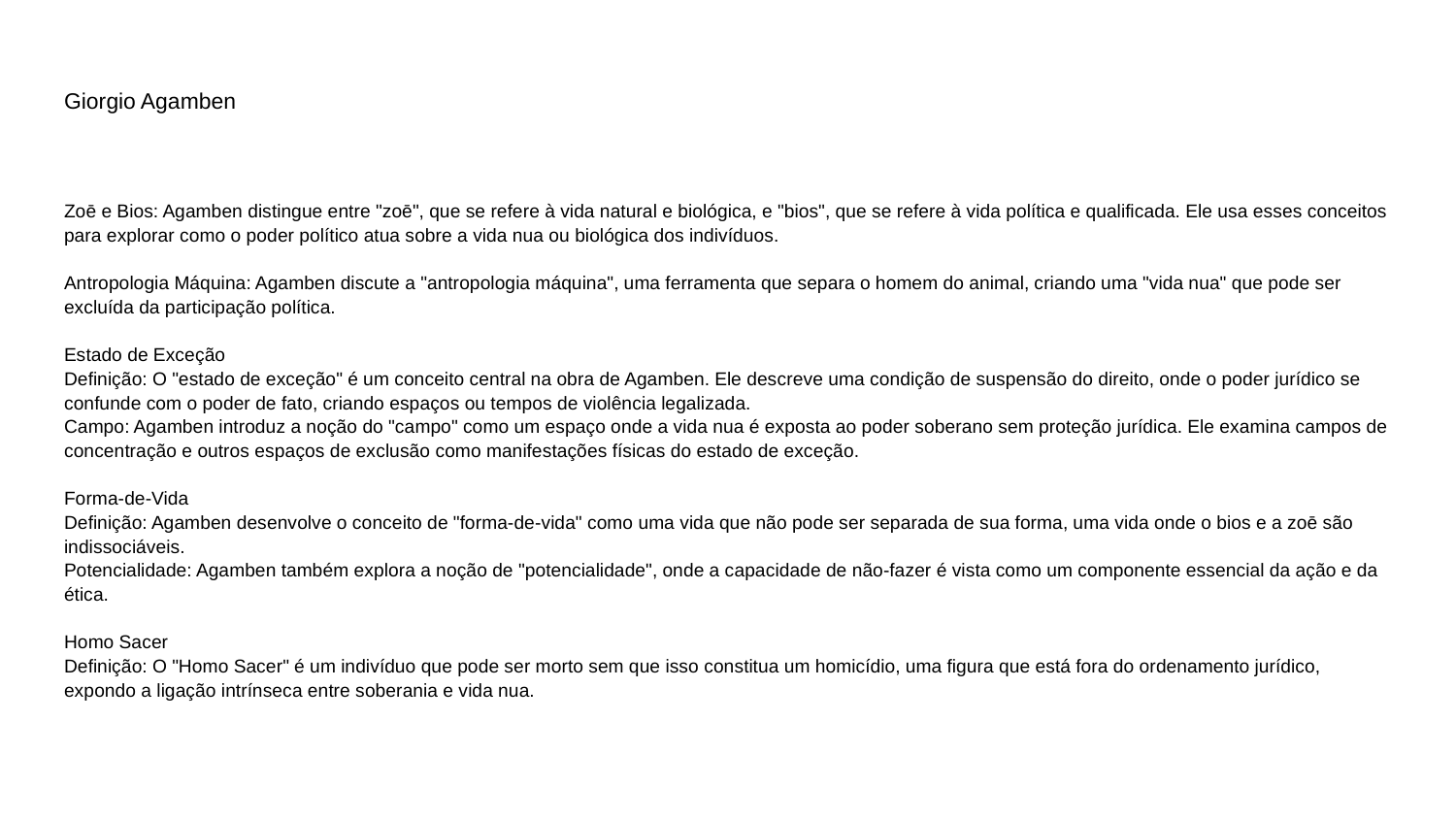

# Giorgio Agamben
Zoē e Bios: Agamben distingue entre "zoē", que se refere à vida natural e biológica, e "bios", que se refere à vida política e qualificada. Ele usa esses conceitos para explorar como o poder político atua sobre a vida nua ou biológica dos indivíduos.

Antropologia Máquina: Agamben discute a "antropologia máquina", uma ferramenta que separa o homem do animal, criando uma "vida nua" que pode ser excluída da participação política.

Estado de Exceção
Definição: O "estado de exceção" é um conceito central na obra de Agamben. Ele descreve uma condição de suspensão do direito, onde o poder jurídico se confunde com o poder de fato, criando espaços ou tempos de violência legalizada.
Campo: Agamben introduz a noção do "campo" como um espaço onde a vida nua é exposta ao poder soberano sem proteção jurídica. Ele examina campos de concentração e outros espaços de exclusão como manifestações físicas do estado de exceção.

Forma-de-Vida
Definição: Agamben desenvolve o conceito de "forma-de-vida" como uma vida que não pode ser separada de sua forma, uma vida onde o bios e a zoē são indissociáveis.
Potencialidade: Agamben também explora a noção de "potencialidade", onde a capacidade de não-fazer é vista como um componente essencial da ação e da ética.

Homo Sacer
Definição: O "Homo Sacer" é um indivíduo que pode ser morto sem que isso constitua um homicídio, uma figura que está fora do ordenamento jurídico, expondo a ligação intrínseca entre soberania e vida nua.